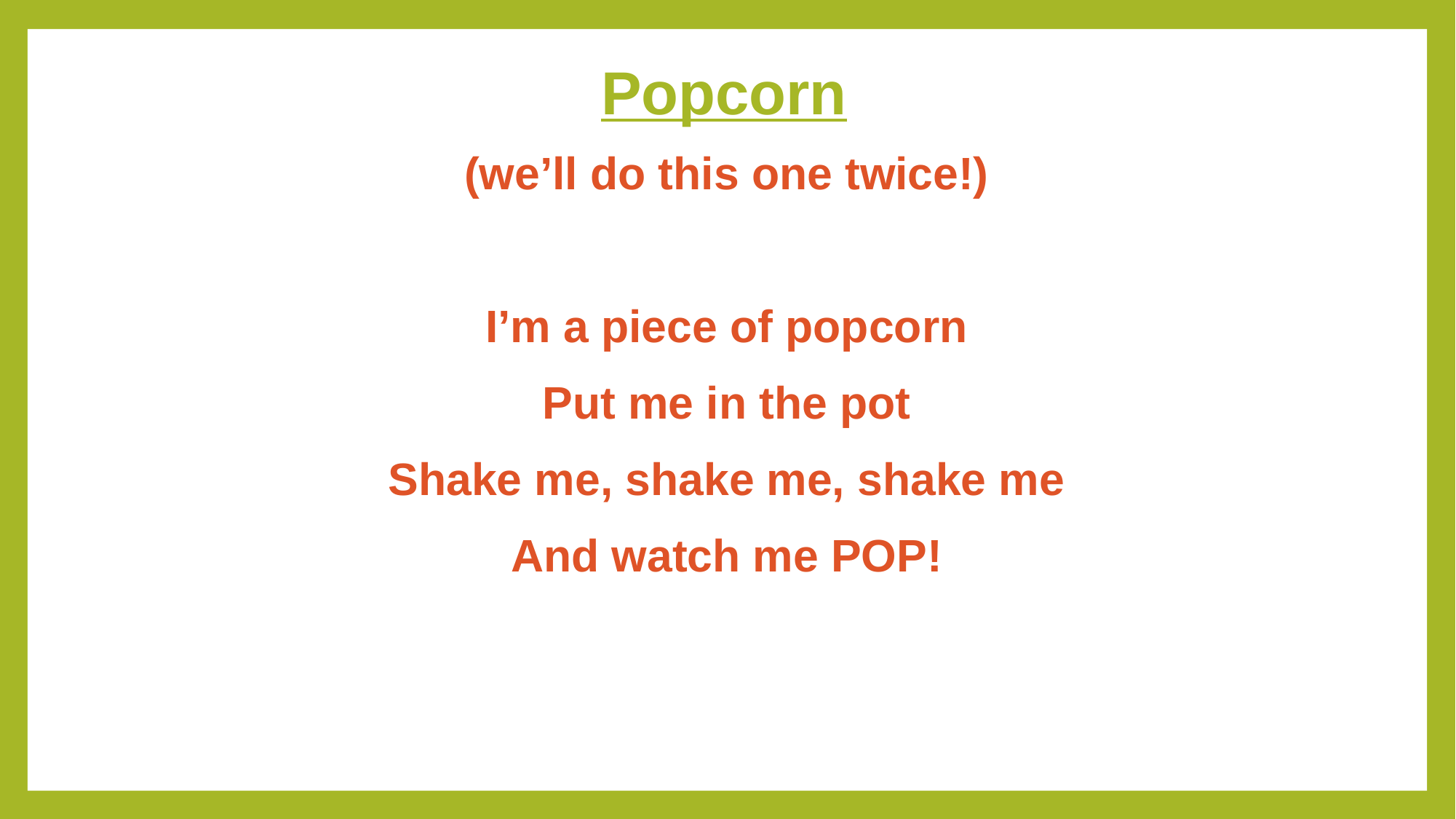

Popcorn
(we’ll do this one twice!)

I’m a piece of popcorn
Put me in the pot
Shake me, shake me, shake me
And watch me POP!